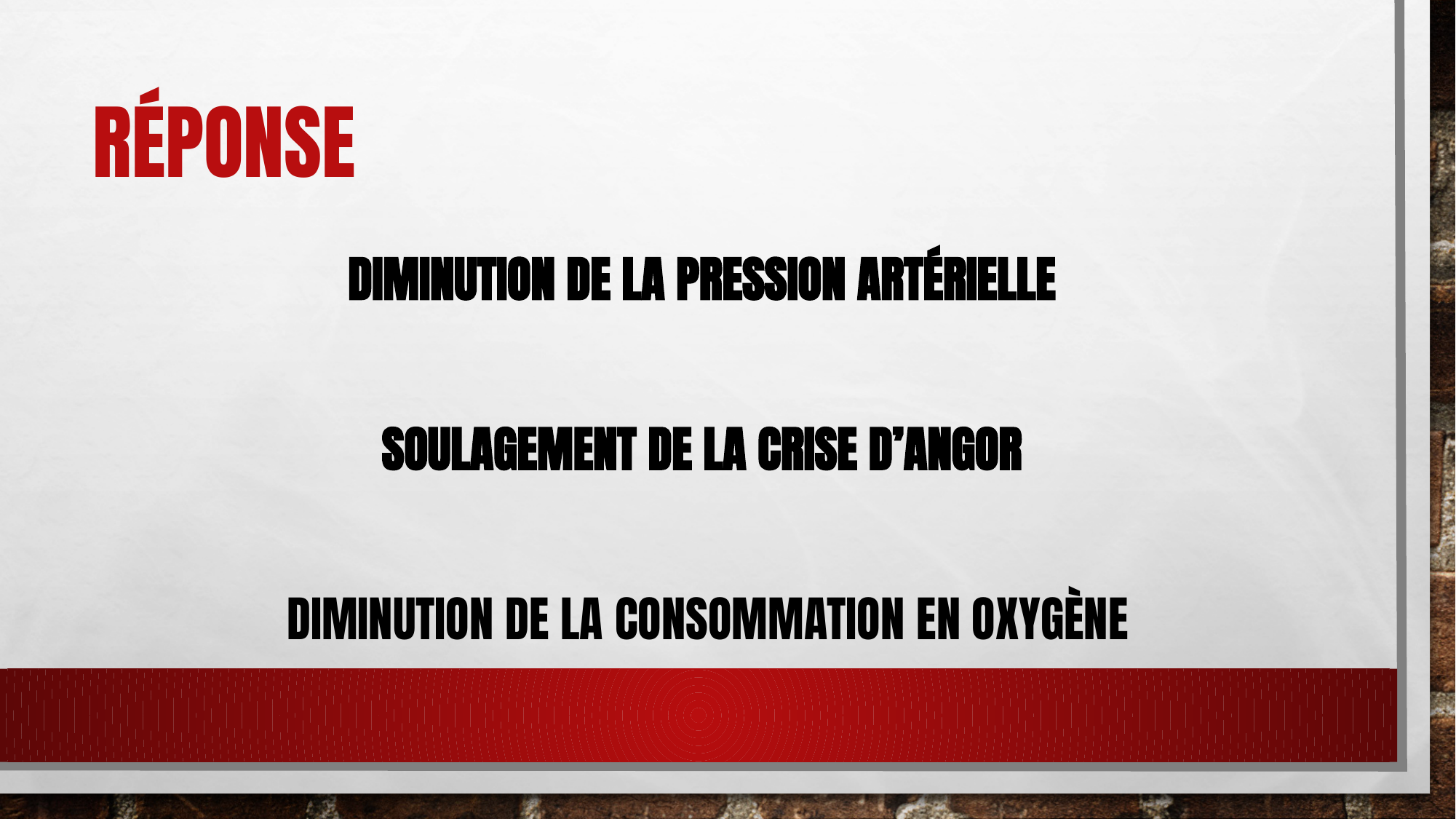

# Réponse
Diminution de la pression artérielle

Soulagement de la crise d’angor

 Diminution de la consommation en oxygène